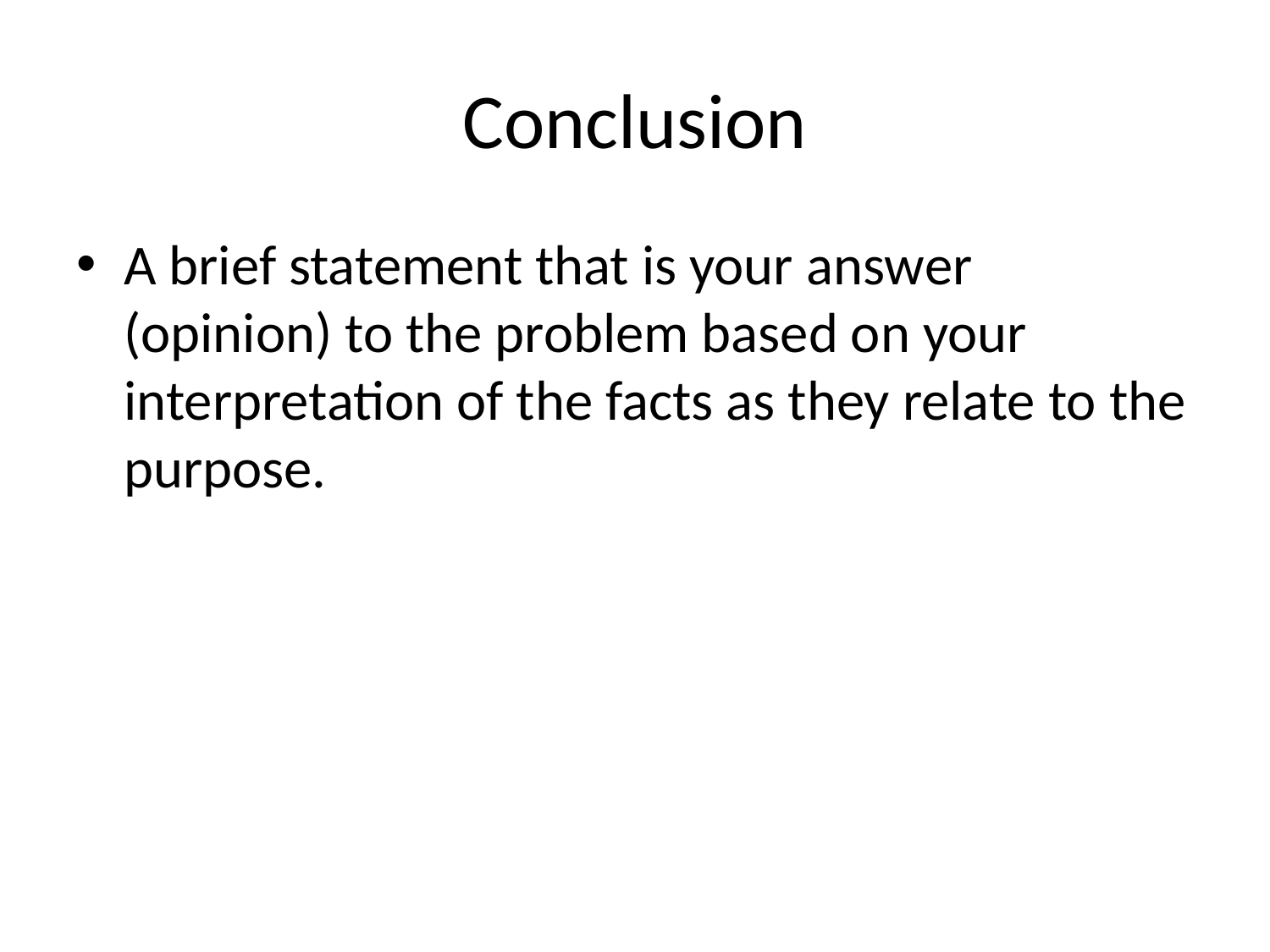

# Conclusion
A brief statement that is your answer (opinion) to the problem based on your interpretation of the facts as they relate to the purpose.